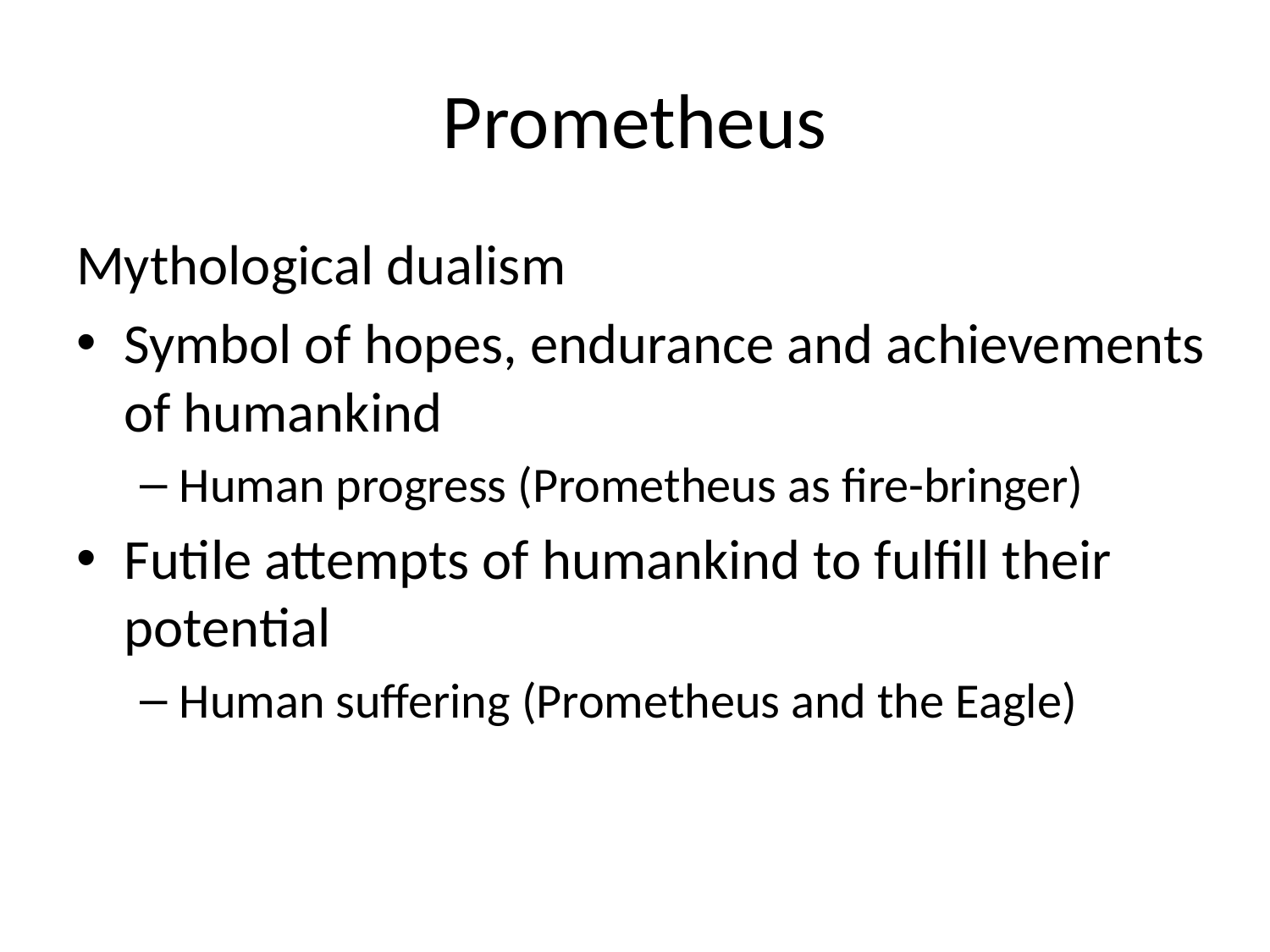

# Prometheus
Mythological dualism
Symbol of hopes, endurance and achievements of humankind
Human progress (Prometheus as fire-bringer)
Futile attempts of humankind to fulfill their potential
Human suffering (Prometheus and the Eagle)